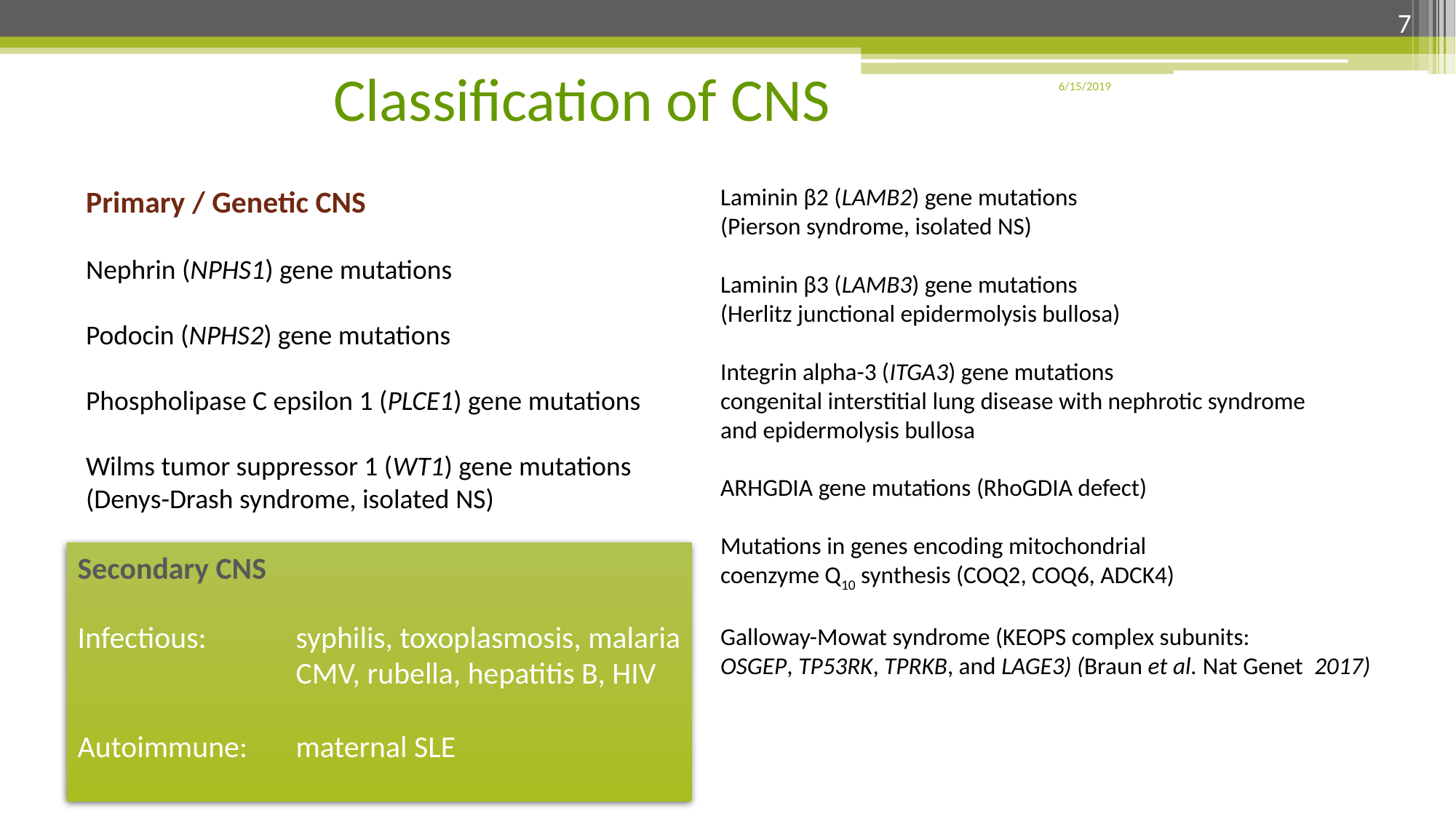

7
# Classification of CNS
6/15/2019
Laminin β2 (LAMB2) gene mutations
(Pierson syndrome, isolated NS)

Laminin β3 (LAMB3) gene mutations
(Herlitz junctional epidermolysis bullosa)

Integrin alpha-3 (ITGA3) gene mutations
congenital interstitial lung disease with nephrotic syndrome
and epidermolysis bullosa

ARHGDIA gene mutations (RhoGDIA defect)

Mutations in genes encoding mitochondrial
coenzyme Q10 synthesis (COQ2, COQ6, ADCK4)

Galloway-Mowat syndrome (KEOPS complex subunits:
OSGEP, TP53RK, TPRKB, and LAGE3) (Braun et al. Nat Genet  2017)

Primary / Genetic CNS

Nephrin (NPHS1) gene mutations

Podocin (NPHS2) gene mutations

Phospholipase C epsilon 1 (PLCE1) gene mutations

Wilms tumor suppressor 1 (WT1) gene mutations
(Denys-Drash syndrome, isolated NS)

Secondary CNS

Infectious: 	syphilis, toxoplasmosis, malaria
	            	CMV, rubella, hepatitis B, HIV

Autoimmune:	maternal SLE